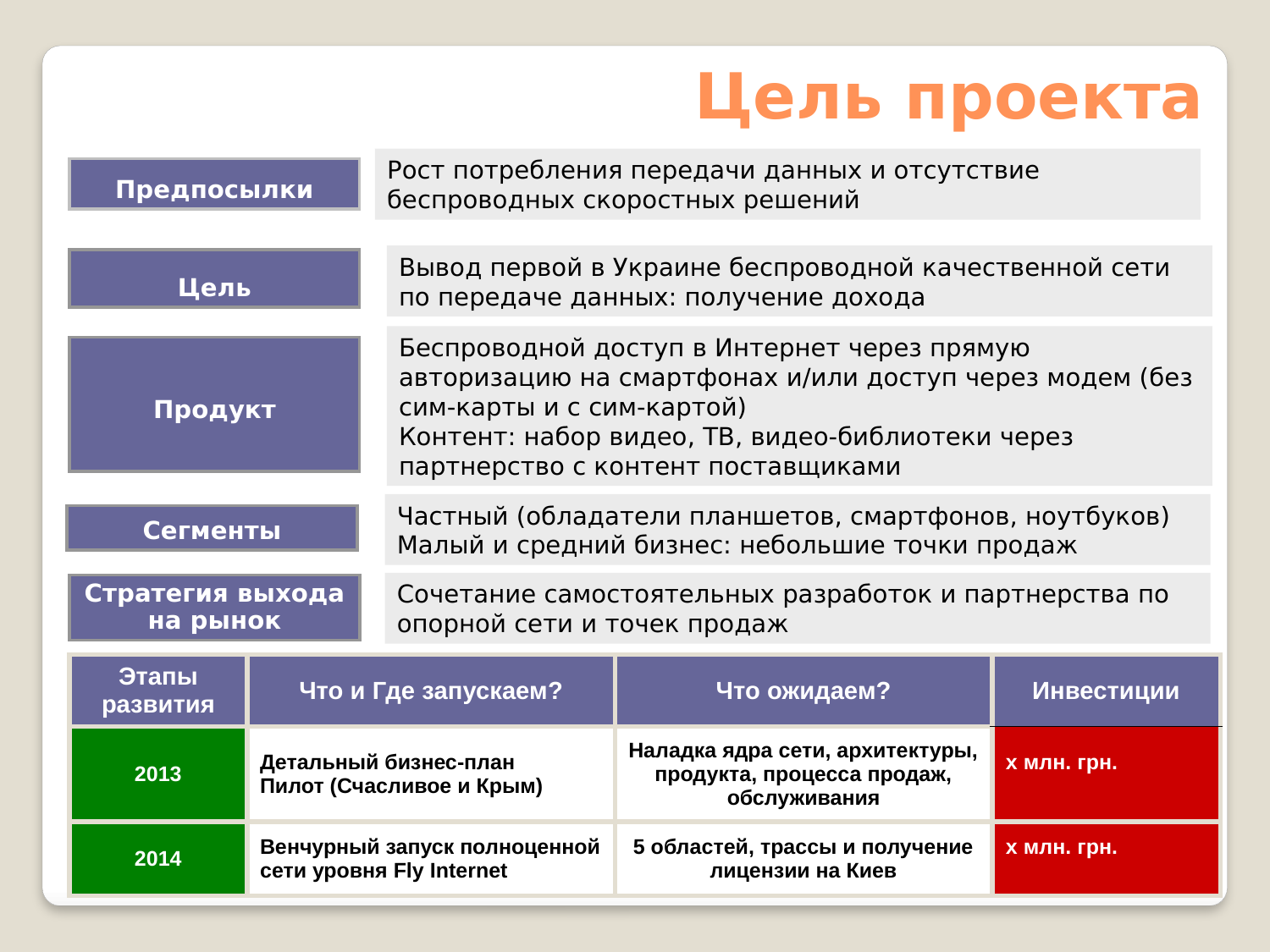

Цель проекта
Рост потребления передачи данных и отсутствие беспроводных скоростных решений
Предпосылки
Вывод первой в Украине беспроводной качественной сети по передаче данных: получение дохода
Цель
Беспроводной доступ в Интернет через прямую авторизацию на смартфонах и/или доступ через модем (без сим-карты и с сим-картой)
Контент: набор видео, ТВ, видео-библиотеки через партнерство с контент поставщиками

Продукт

Частный (обладатели планшетов, смартфонов, ноутбуков)
Малый и средний бизнес: небольшие точки продаж
Сегменты
Сочетание самостоятельных разработок и партнерства по опорной сети и точек продаж
Стратегия выхода на рынок
| Этапы развития | Что и Где запускаем? | Что ожидаем? | Инвестиции |
| --- | --- | --- | --- |
| 2013 | Детальный бизнес-план Пилот (Счасливое и Крым) | Наладка ядра сети, архитектуры, продукта, процесса продаж, обслуживания | x млн. грн. |
| 2014 | Венчурный запуск полноценной сети уровня Fly Internet | 5 областей, трассы и получение лицензии на Киев | x млн. грн. |